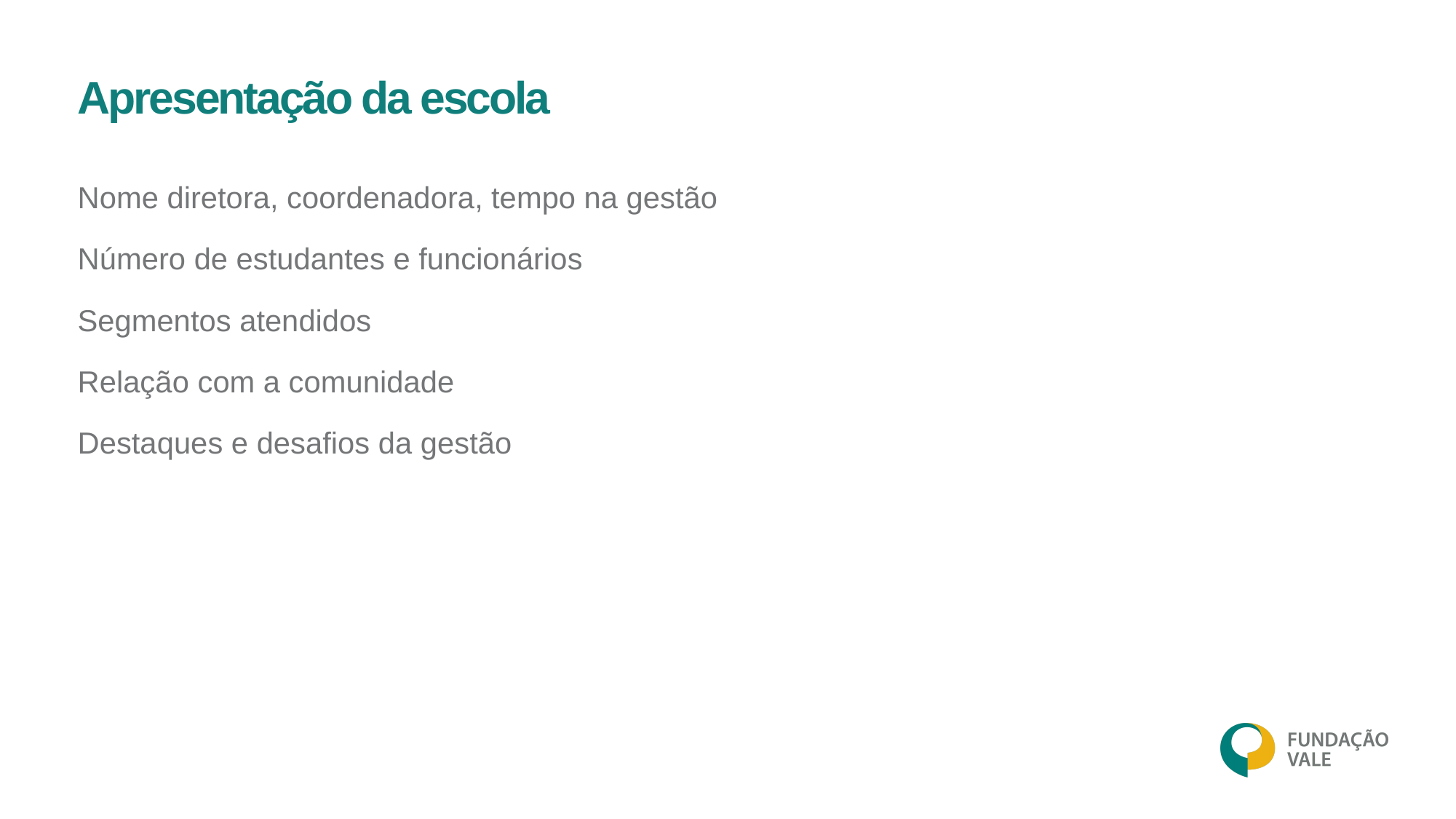

Apresentação da escola
Nome diretora, coordenadora, tempo na gestão
Número de estudantes e funcionários
Segmentos atendidos
Relação com a comunidade
Destaques e desafios da gestão